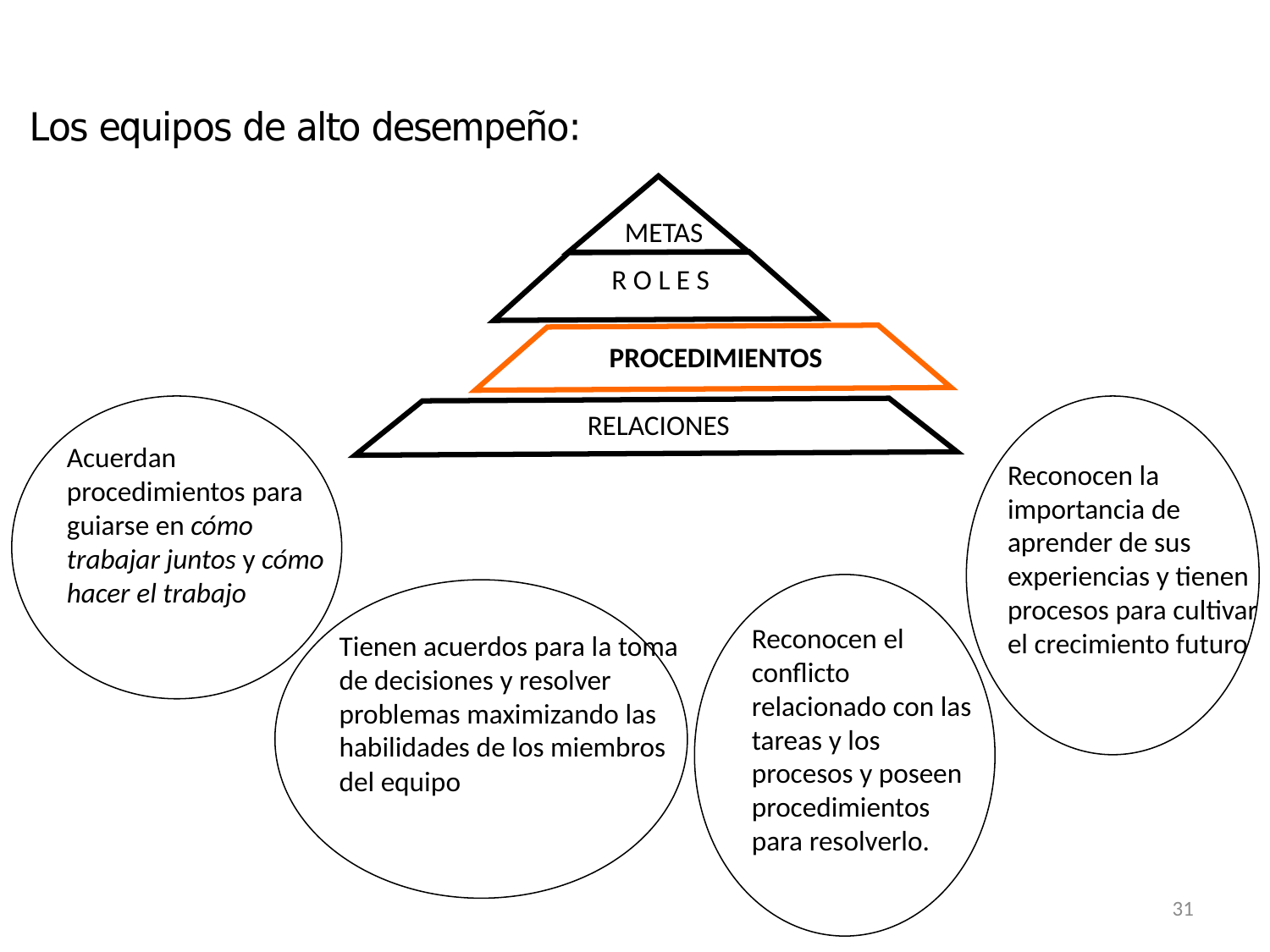

Los equipos de alto desempeño:

METAS

R O L E S

RELACIONES

PROCEDIMIENTOS

Acuerdan procedimientos para guiarse en cómo trabajar juntos y cómo hacer el trabajo

Reconocen la importancia de aprender de sus experiencias y tienen procesos para cultivar el crecimiento futuro

Reconocen el conflicto relacionado con las tareas y los procesos y poseen procedimientos para resolverlo.

Tienen acuerdos para la toma de decisiones y resolver problemas maximizando las habilidades de los miembros del equipo
31